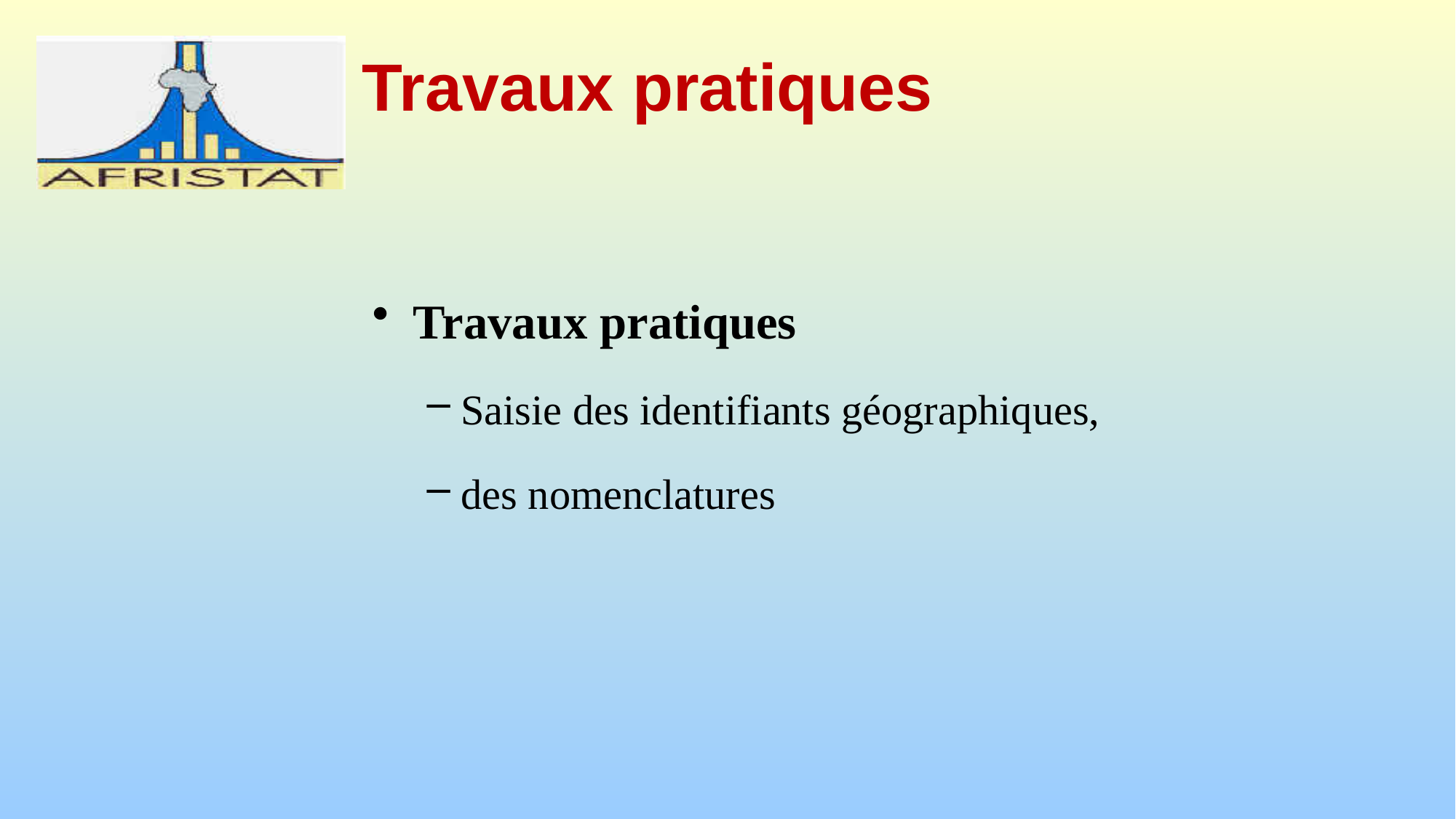

# Travaux pratiques
Travaux pratiques
Saisie des identifiants géographiques,
des nomenclatures